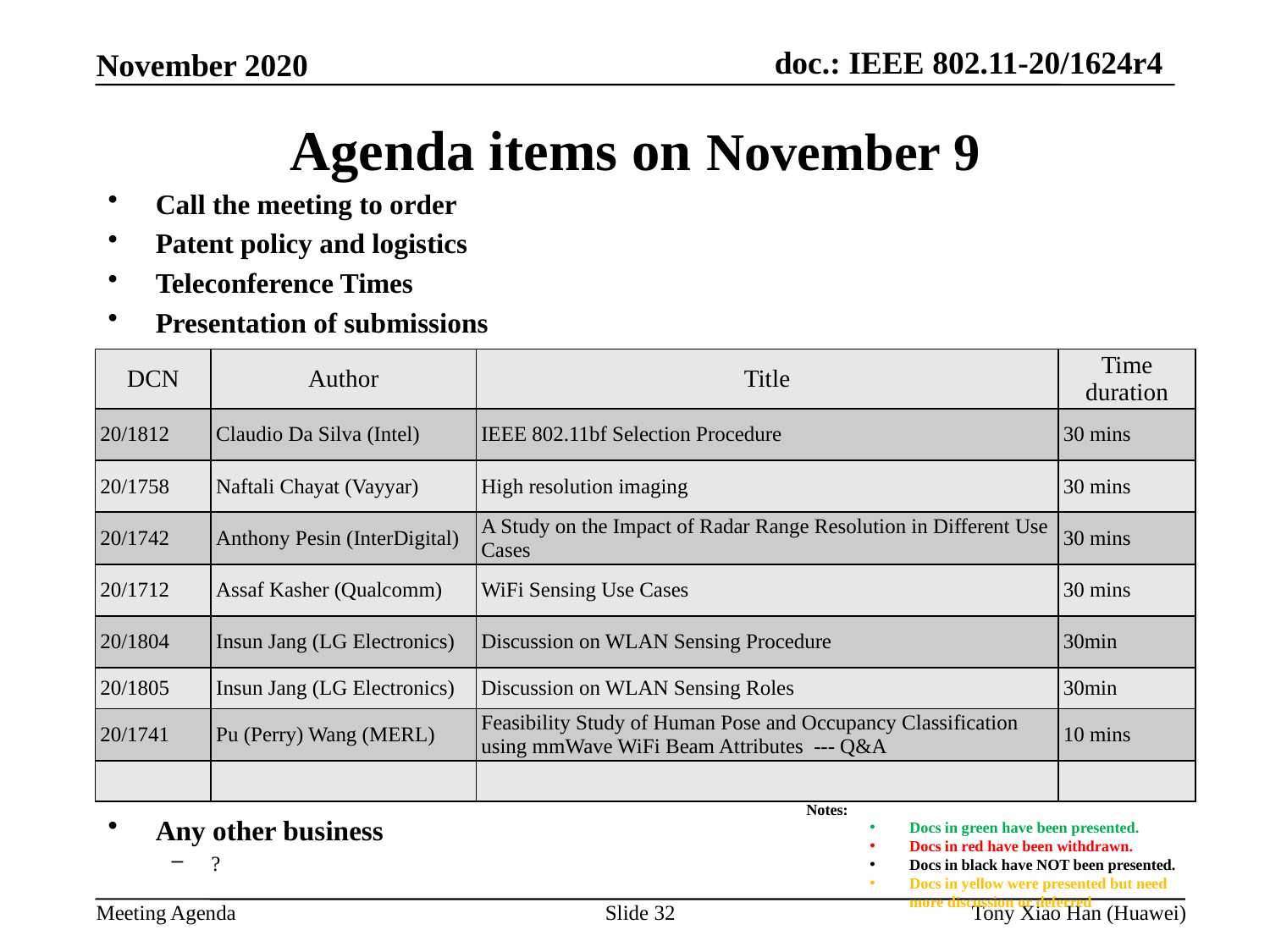

Agenda items on November 9
Call the meeting to order
Patent policy and logistics
Teleconference Times
Presentation of submissions

Any other business
?
| DCN | Author | Title | Time duration |
| --- | --- | --- | --- |
| 20/1812 | Claudio Da Silva (Intel) | IEEE 802.11bf Selection Procedure | 30 mins |
| 20/1758 | Naftali Chayat (Vayyar) | High resolution imaging | 30 mins |
| 20/1742 | Anthony Pesin (InterDigital) | A Study on the Impact of Radar Range Resolution in Different Use Cases | 30 mins |
| 20/1712 | Assaf Kasher (Qualcomm) | WiFi Sensing Use Cases | 30 mins |
| 20/1804 | Insun Jang (LG Electronics) | Discussion on WLAN Sensing Procedure | 30min |
| 20/1805 | Insun Jang (LG Electronics) | Discussion on WLAN Sensing Roles | 30min |
| 20/1741 | Pu (Perry) Wang (MERL) | Feasibility Study of Human Pose and Occupancy Classification using mmWave WiFi Beam Attributes --- Q&A | 10 mins |
|  |  |  |  |
Notes:
Docs in green have been presented.
Docs in red have been withdrawn.
Docs in black have NOT been presented.
Docs in yellow were presented but need more discussion or deferred
Slide 32
Tony Xiao Han (Huawei)